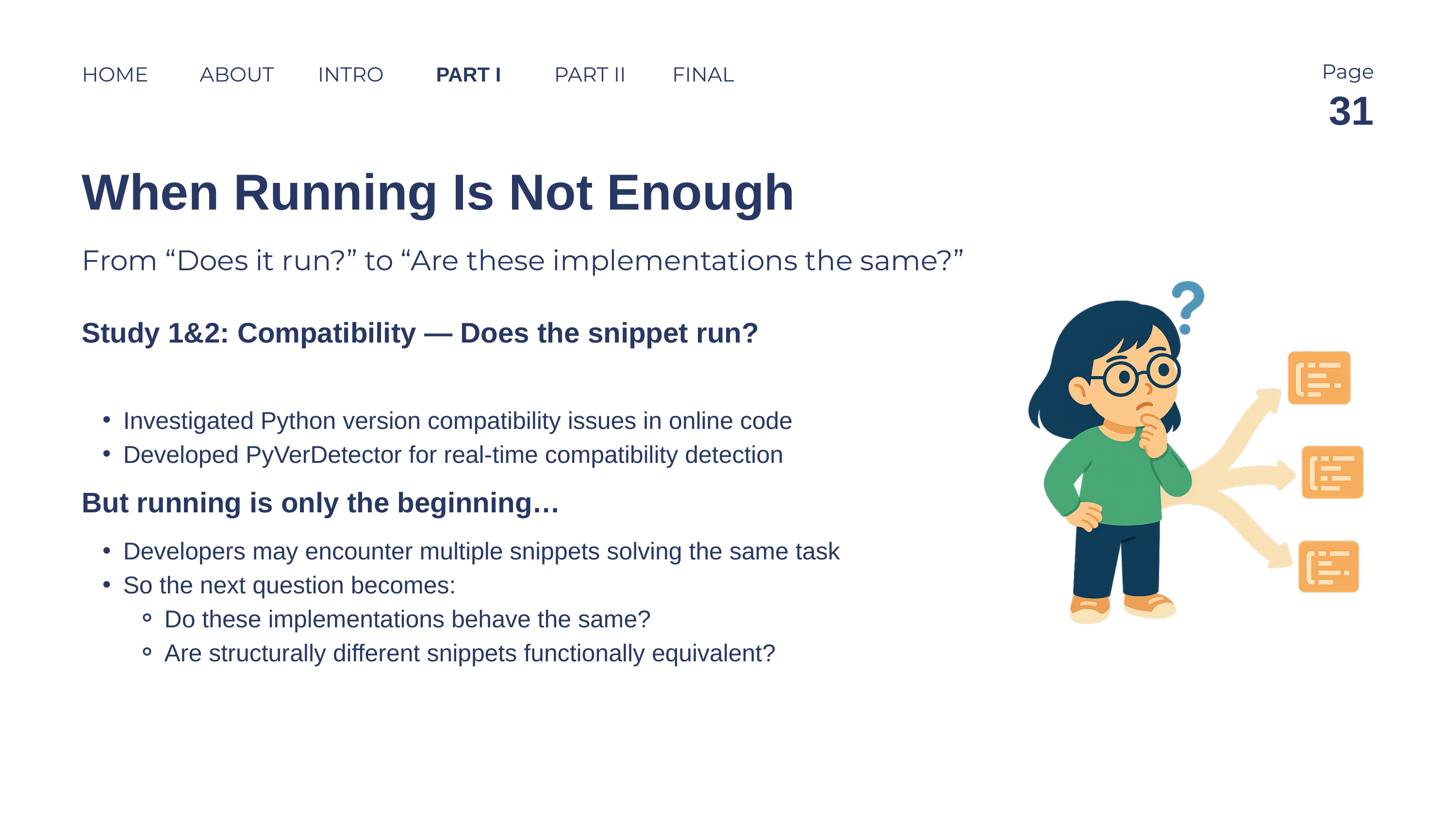

Page
HOME
ABOUT
INTRO
PART I
PART II
FINAL
31
When Running Is Not Enough
From “Does it run?” to “Are these implementations the same?”

Study 1&2: Compatibility — Does the snippet run?
Investigated Python version compatibility issues in online code
Developed PyVerDetector for real-time compatibility detection
But running is only the beginning…
Developers may encounter multiple snippets solving the same task
So the next question becomes:
Do these implementations behave the same?
Are structurally different snippets functionally equivalent?